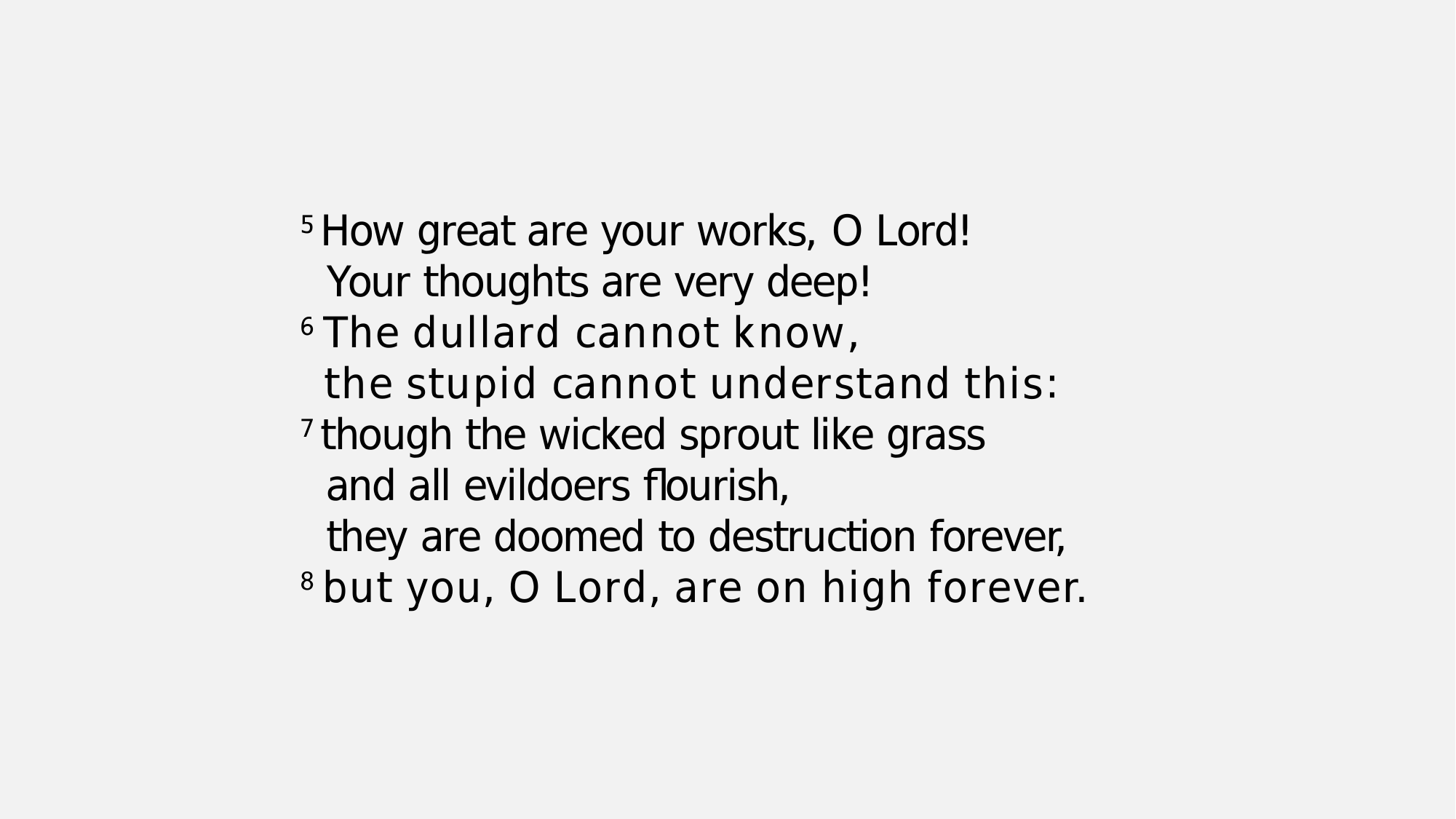

5 How great are your works, O Lord!
  Your thoughts are very deep!
6 The dullard cannot know,
  the stupid cannot understand this:
7 though the wicked sprout like grass
  and all evildoers flourish,
  they are doomed to destruction forever,
8 but you, O Lord, are on high forever.